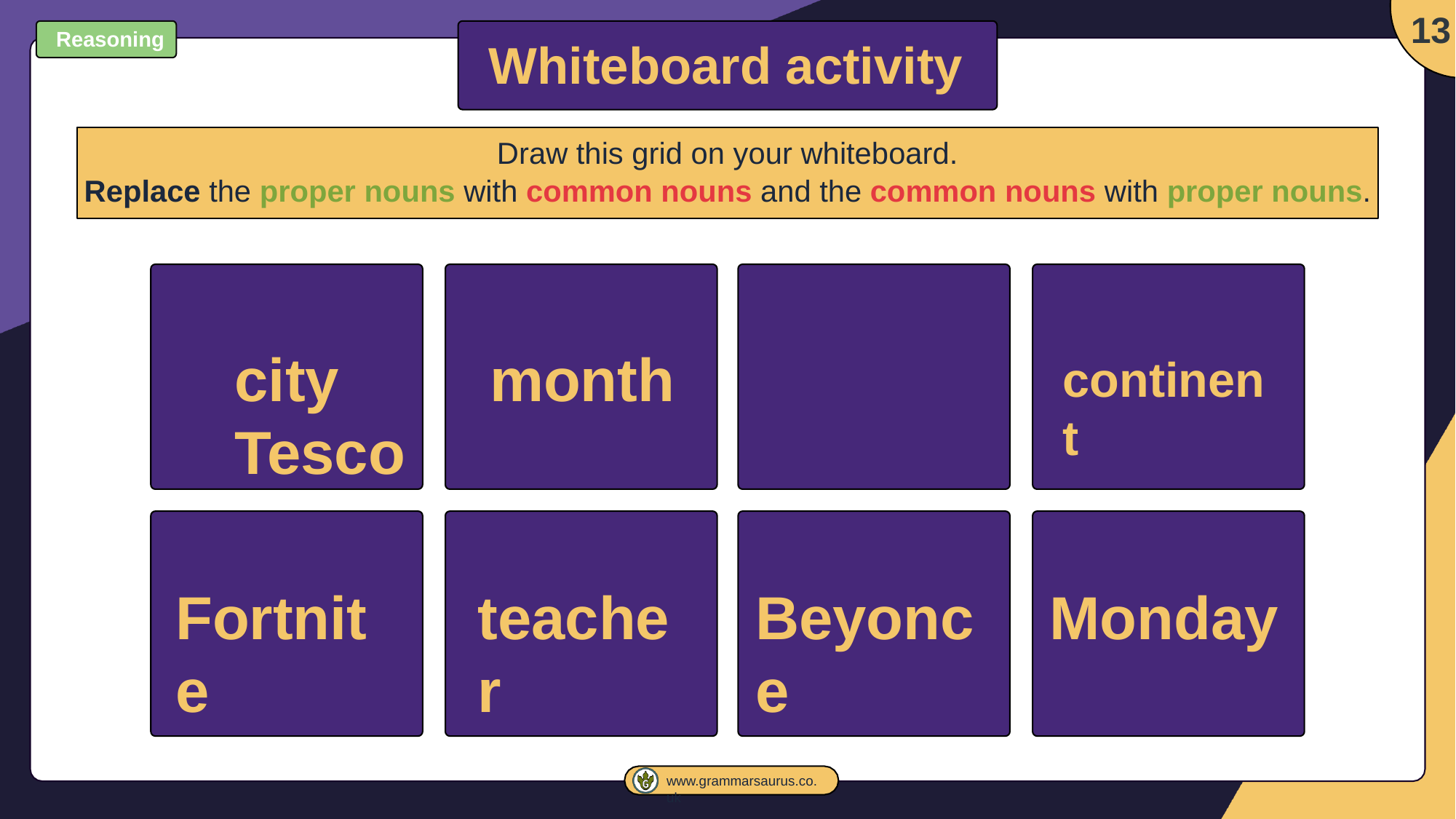

13

Reasoning
Whiteboard activity
Draw this grid on your whiteboard.
Replace the proper nouns with common nouns and the common nouns with proper nouns.

city	month	Tesco
continent

Fortnite
teacher
Beyonce
Monday
www.grammarsaurus.co.uk